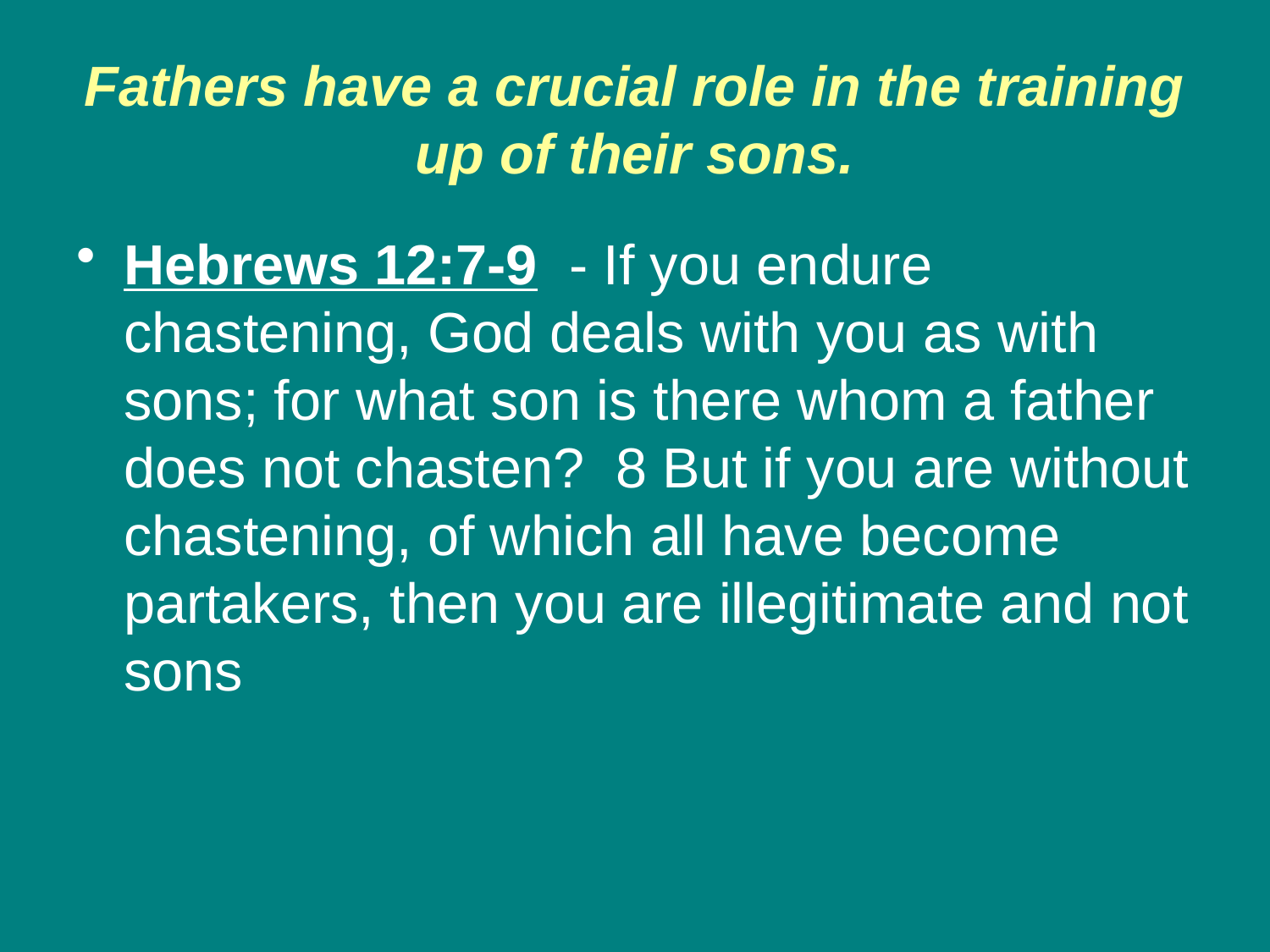

# Fathers have a crucial role in the training up of their sons.
Hebrews 12:7-9  - If you endure chastening, God deals with you as with sons; for what son is there whom a father does not chasten?  8 But if you are without chastening, of which all have become partakers, then you are illegitimate and not sons